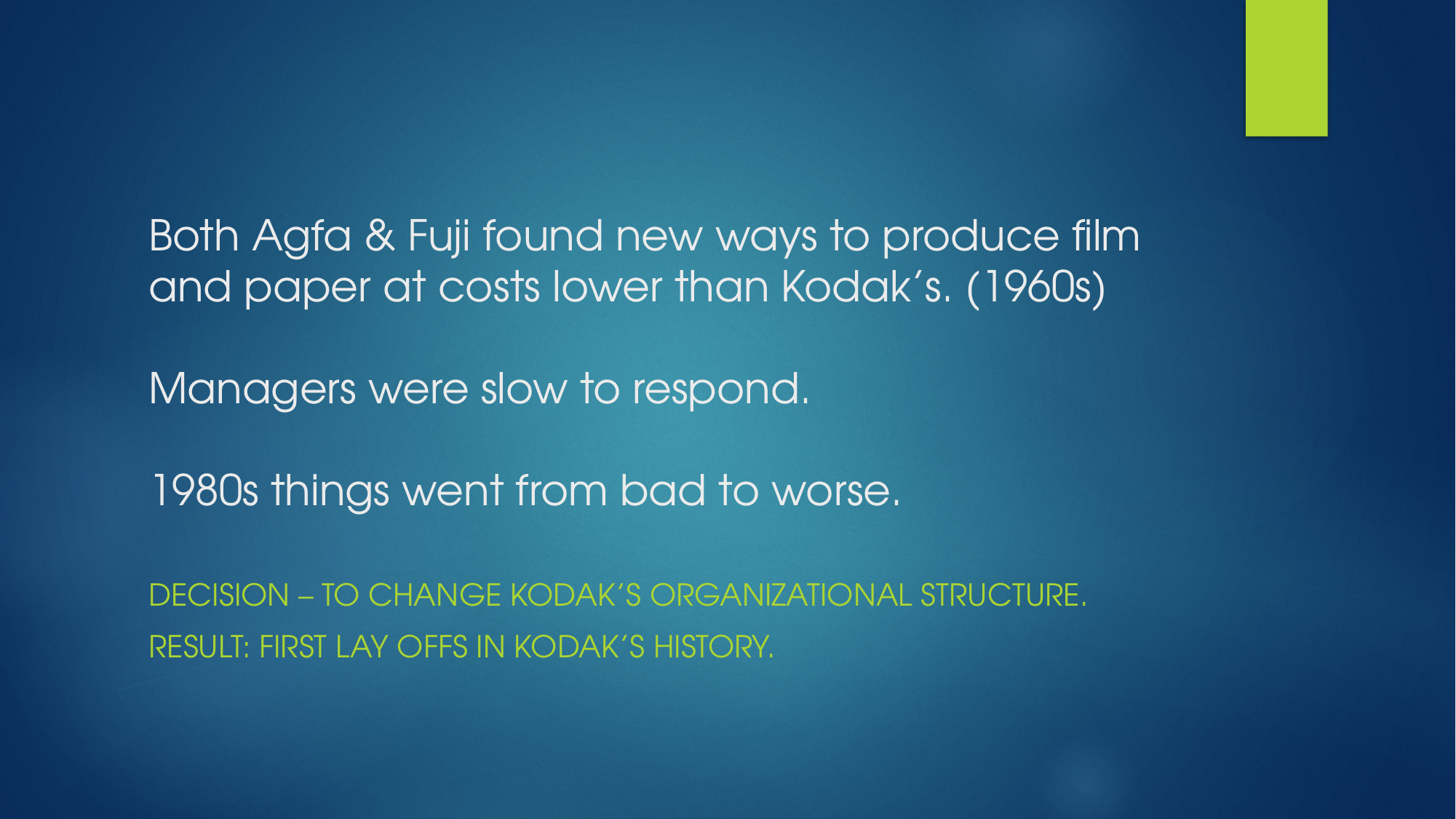

# Both Agfa & Fuji found new ways to produce film and paper at costs lower than Kodak’s. (1960s) Managers were slow to respond. 1980s things went from bad to worse.
Decision – to change kodak’s organizational structure.
Result: first lay offs in Kodak’s history.